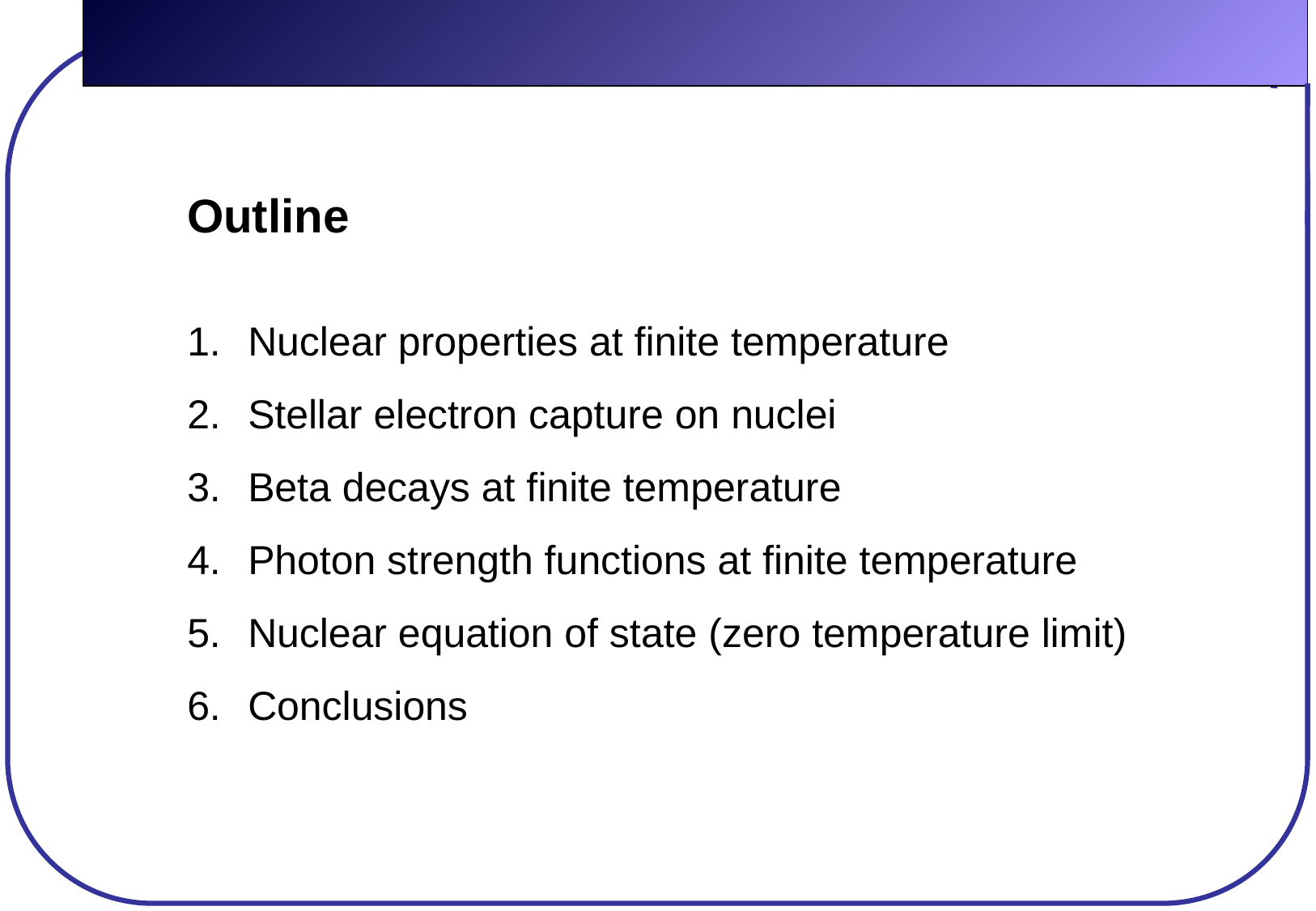

Outline

Nuclear properties at finite temperature
Stellar electron capture on nuclei
Beta decays at finite temperature
Photon strength functions at finite temperature
Nuclear equation of state (zero temperature limit)
Conclusions